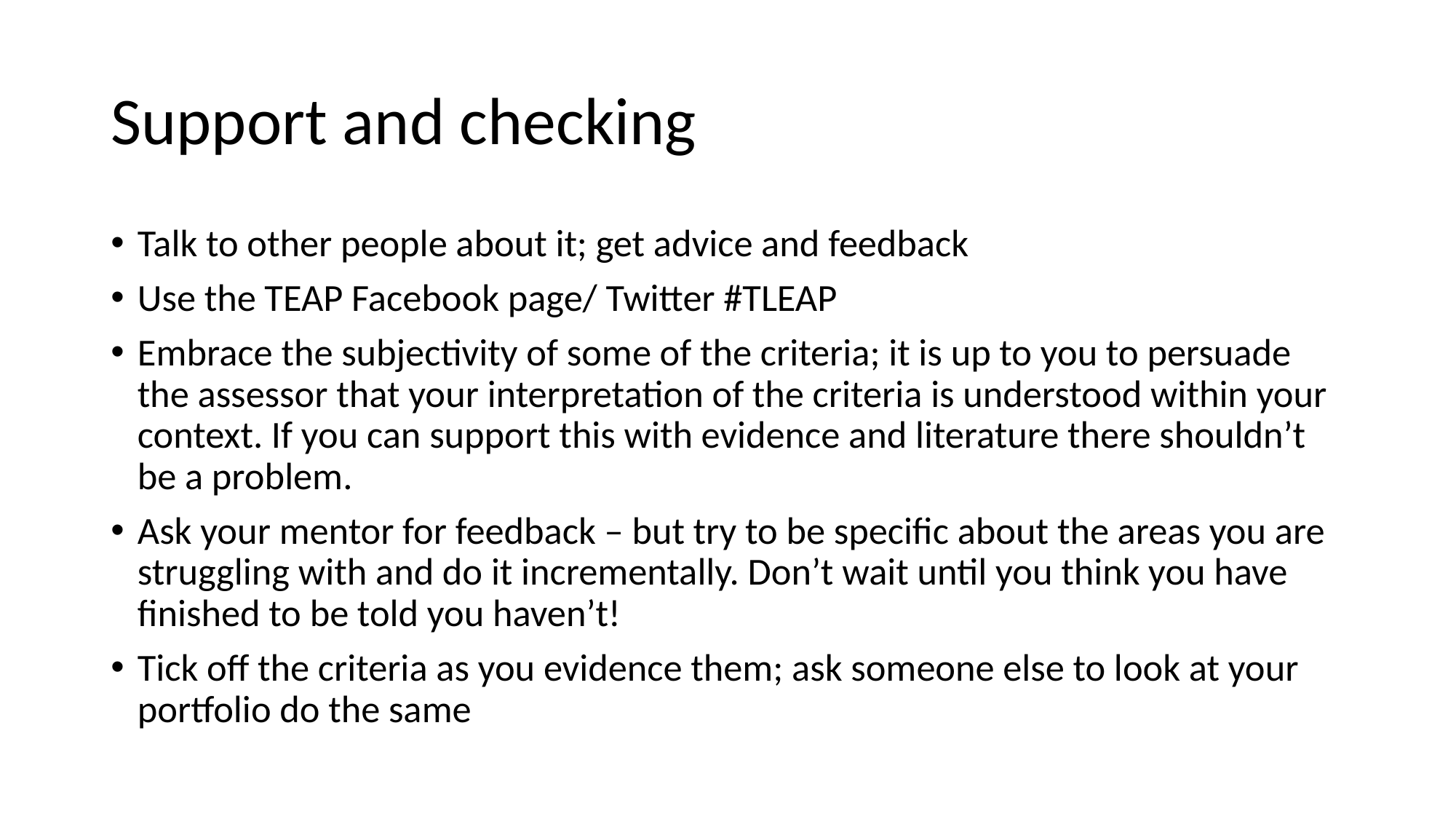

# Support and checking
Talk to other people about it; get advice and feedback
Use the TEAP Facebook page/ Twitter #TLEAP
Embrace the subjectivity of some of the criteria; it is up to you to persuade the assessor that your interpretation of the criteria is understood within your context. If you can support this with evidence and literature there shouldn’t be a problem.
Ask your mentor for feedback – but try to be specific about the areas you are struggling with and do it incrementally. Don’t wait until you think you have finished to be told you haven’t!
Tick off the criteria as you evidence them; ask someone else to look at your portfolio do the same